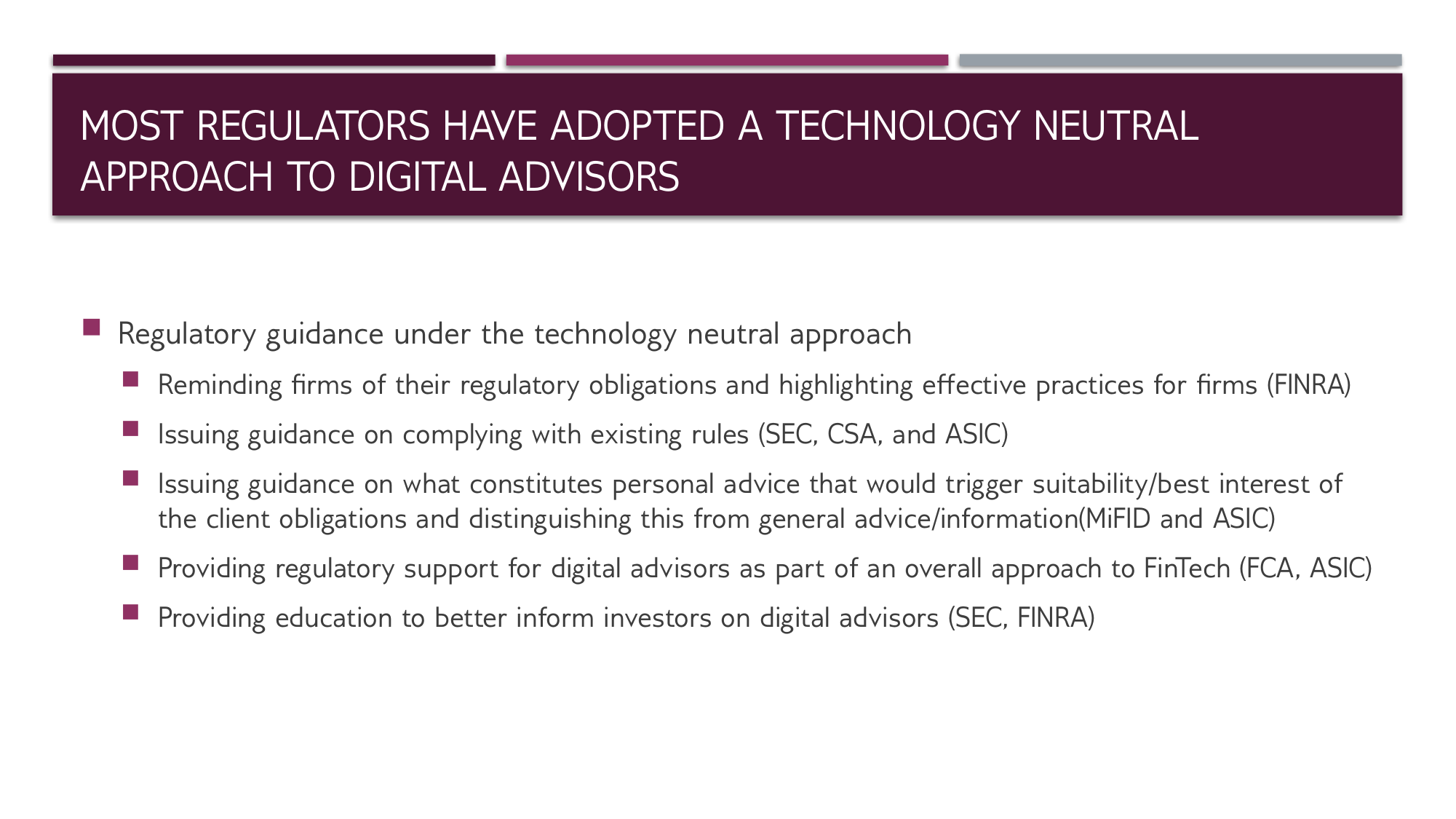

# MOST regulators have adopted a technology Neutral approach to Digital Advisors

Regulatory guidance under the technology neutral approach
Reminding firms of their regulatory obligations and highlighting effective practices for firms (FINRA)
Issuing guidance on complying with existing rules (SEC, CSA, and ASIC)
Issuing guidance on what constitutes personal advice that would trigger suitability/best interest of the client obligations and distinguishing this from general advice/information(MiFID and ASIC)
Providing regulatory support for digital advisors as part of an overall approach to FinTech (FCA, ASIC)
Providing education to better inform investors on digital advisors (SEC, FINRA)